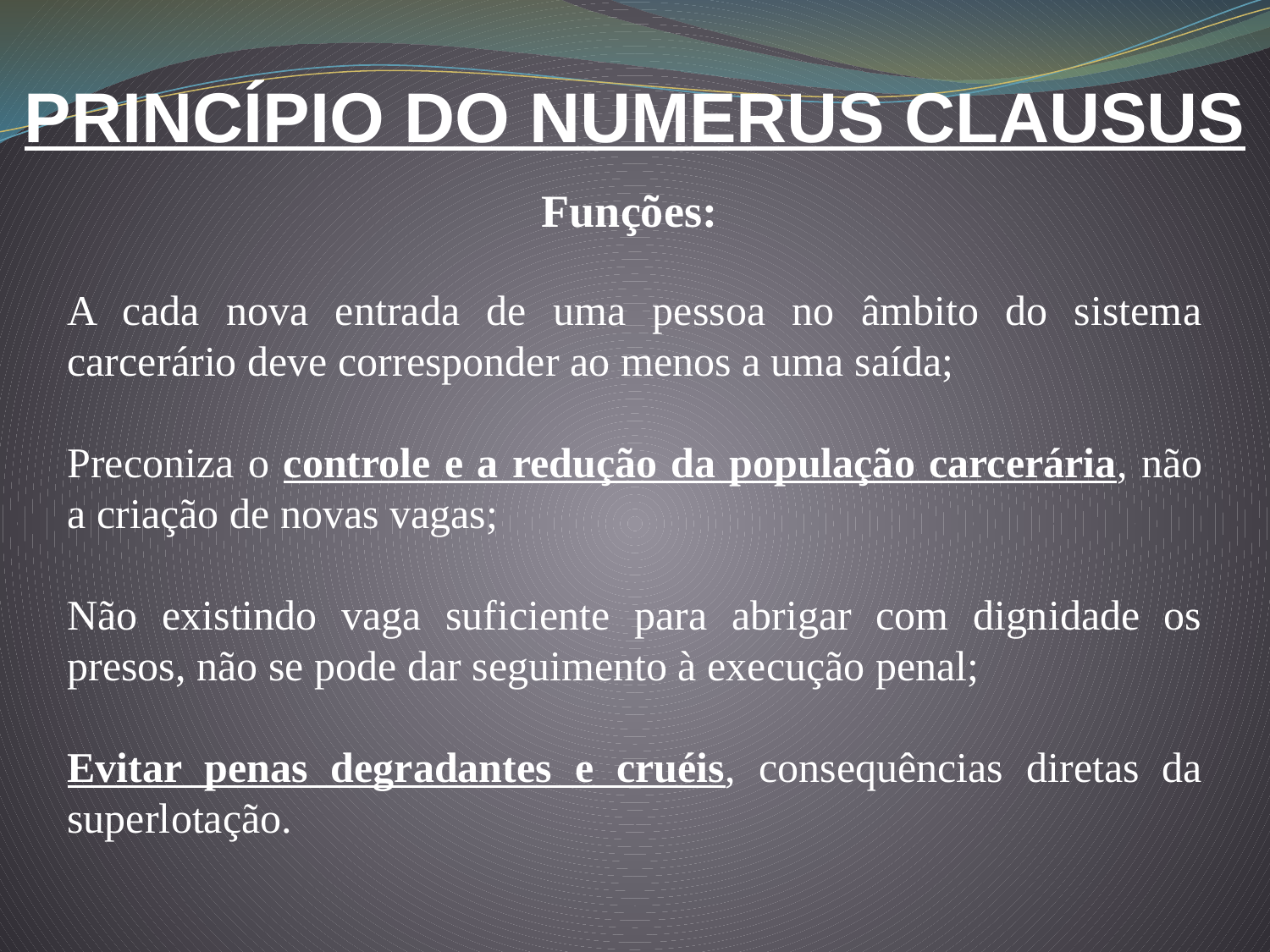

PRINCÍPIO DO NUMERUS CLAUSUS
Funções:

A cada nova entrada de uma pessoa no âmbito do sistema carcerário deve corresponder ao menos a uma saída;

Preconiza o controle e a redução da população carcerária, não a criação de novas vagas;

Não existindo vaga suficiente para abrigar com dignidade os presos, não se pode dar seguimento à execução penal;

Evitar penas degradantes e cruéis, consequências diretas da superlotação.